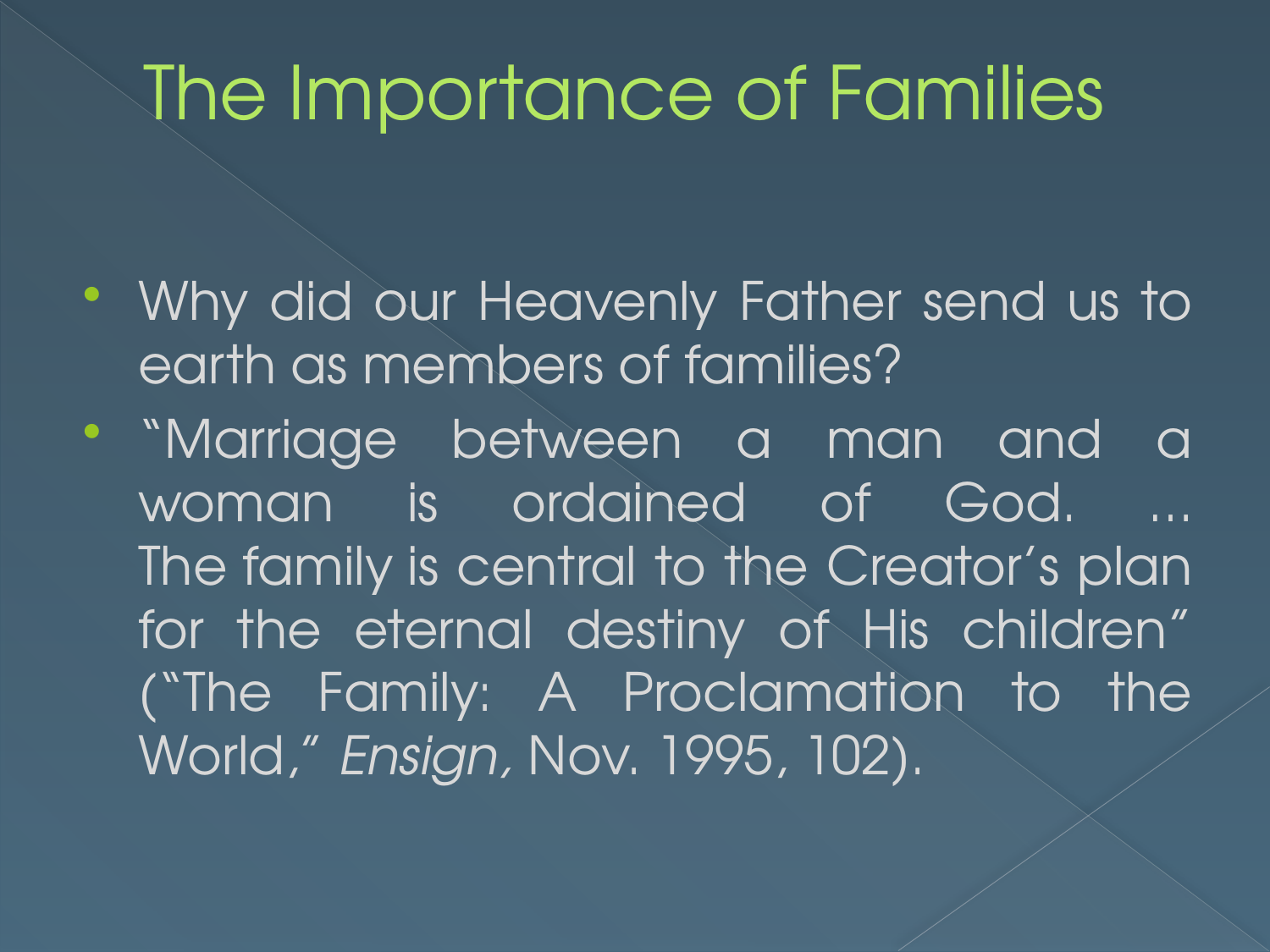

# The Importance of Families
Why did our Heavenly Father send us to earth as members of families?
“Marriage between a man and a woman is ordained of God. … The family is central to the Creator’s plan for the eternal destiny of His children” (“The Family: A Proclamation to the World,” Ensign, Nov. 1995, 102).